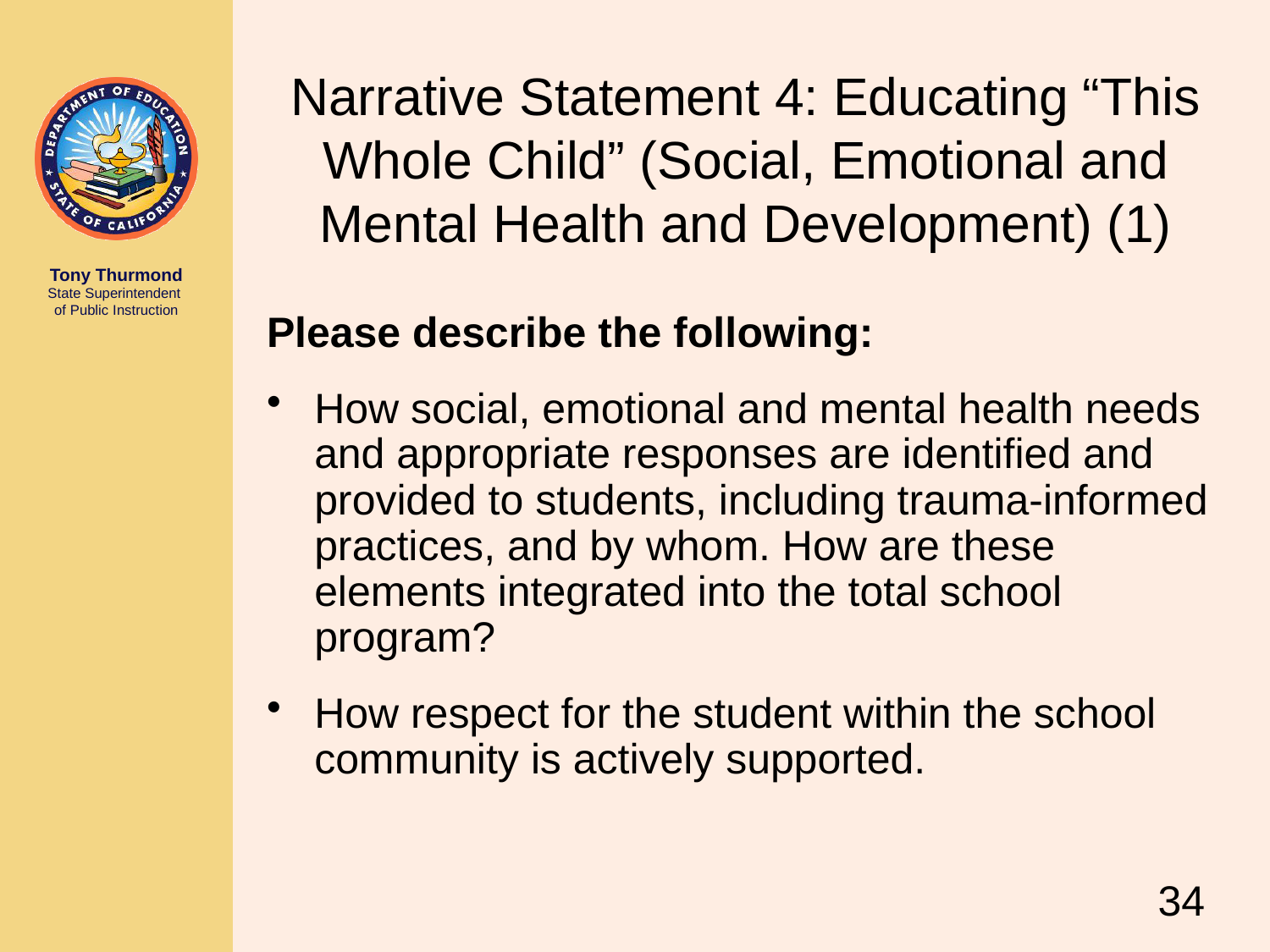

# Narrative Statement 4: Educating “This Whole Child” (Social, Emotional and Mental Health and Development) (1)
Please describe the following:
How social, emotional and mental health needs and appropriate responses are identified and provided to students, including trauma-informed practices, and by whom. How are these elements integrated into the total school program?
How respect for the student within the school community is actively supported.

34